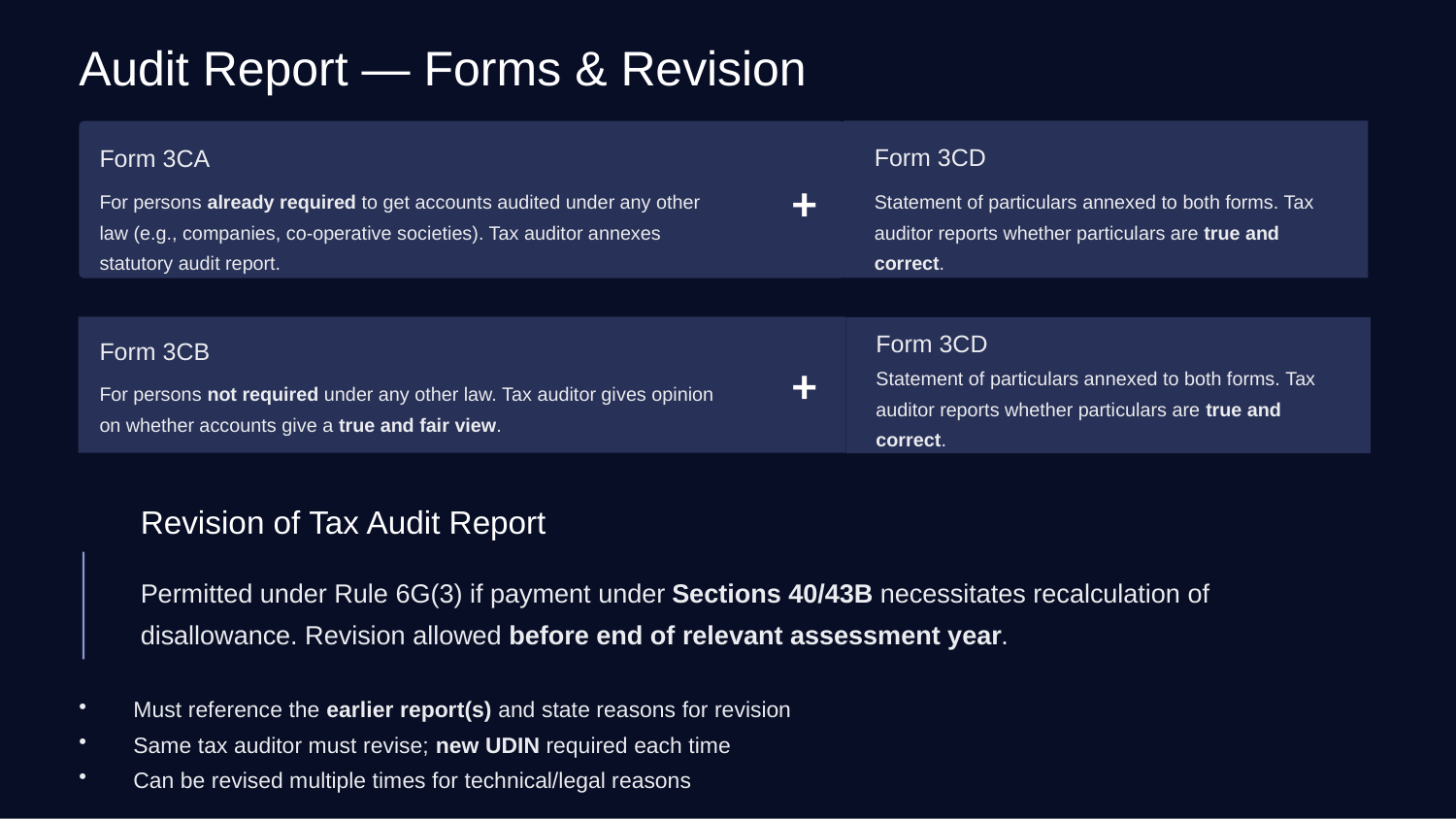

Audit Report — Forms & Revision

Form 3CD
Form 3CA
+
Statement of particulars annexed to both forms. Tax auditor reports whether particulars are true and correct.
For persons already required to get accounts audited under any other law (e.g., companies, co-operative societies). Tax auditor annexes statutory audit report.

Form 3CD
Form 3CB
+
Statement of particulars annexed to both forms. Tax auditor reports whether particulars are true and correct.
For persons not required under any other law. Tax auditor gives opinion on whether accounts give a true and fair view.
Revision of Tax Audit Report

Permitted under Rule 6G(3) if payment under Sections 40/43B necessitates recalculation of disallowance. Revision allowed before end of relevant assessment year.
Must reference the earlier report(s) and state reasons for revision
Same tax auditor must revise; new UDIN required each time
Can be revised multiple times for technical/legal reasons